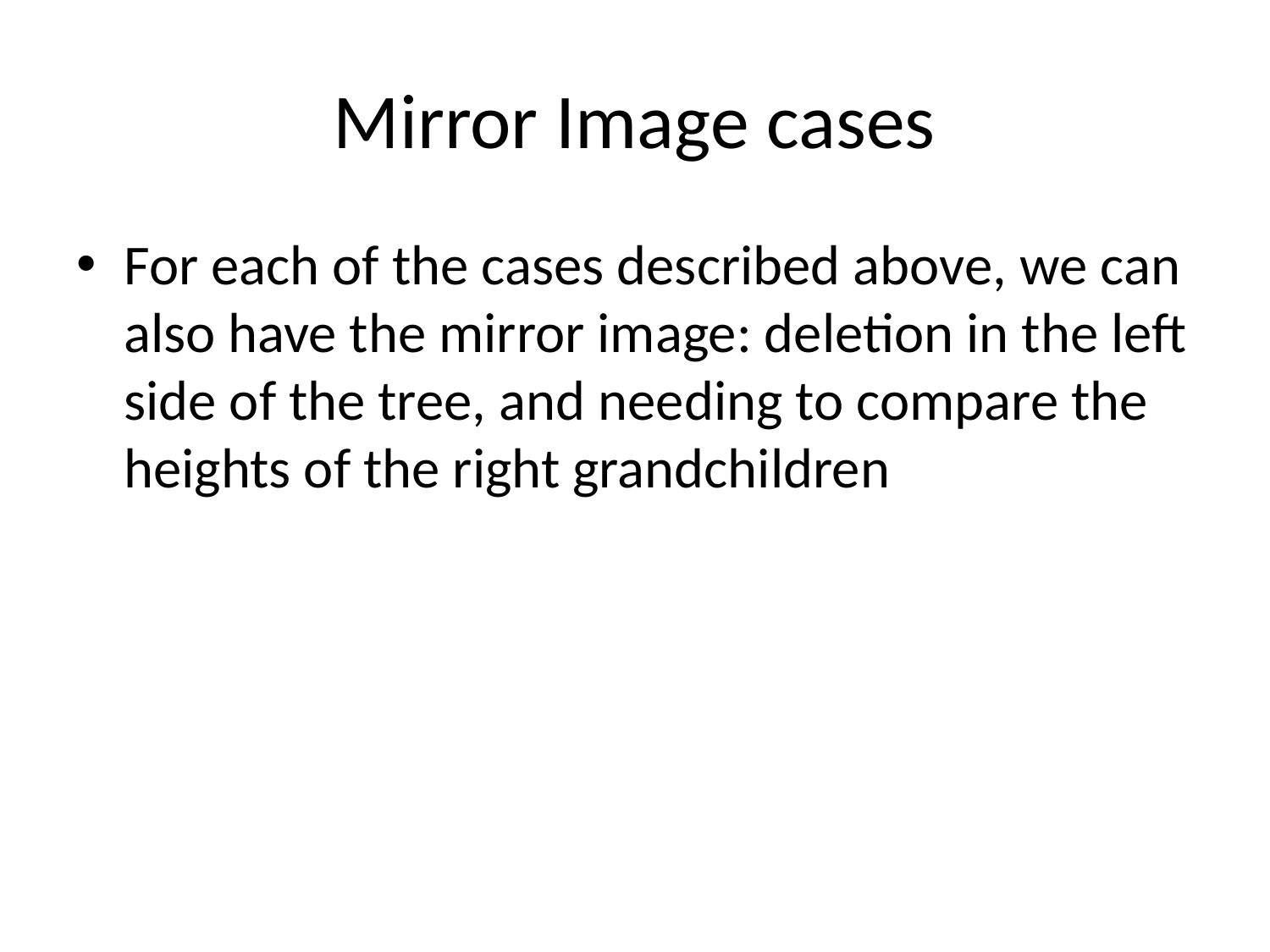

# Mirror Image cases
For each of the cases described above, we can also have the mirror image: deletion in the left side of the tree, and needing to compare the heights of the right grandchildren